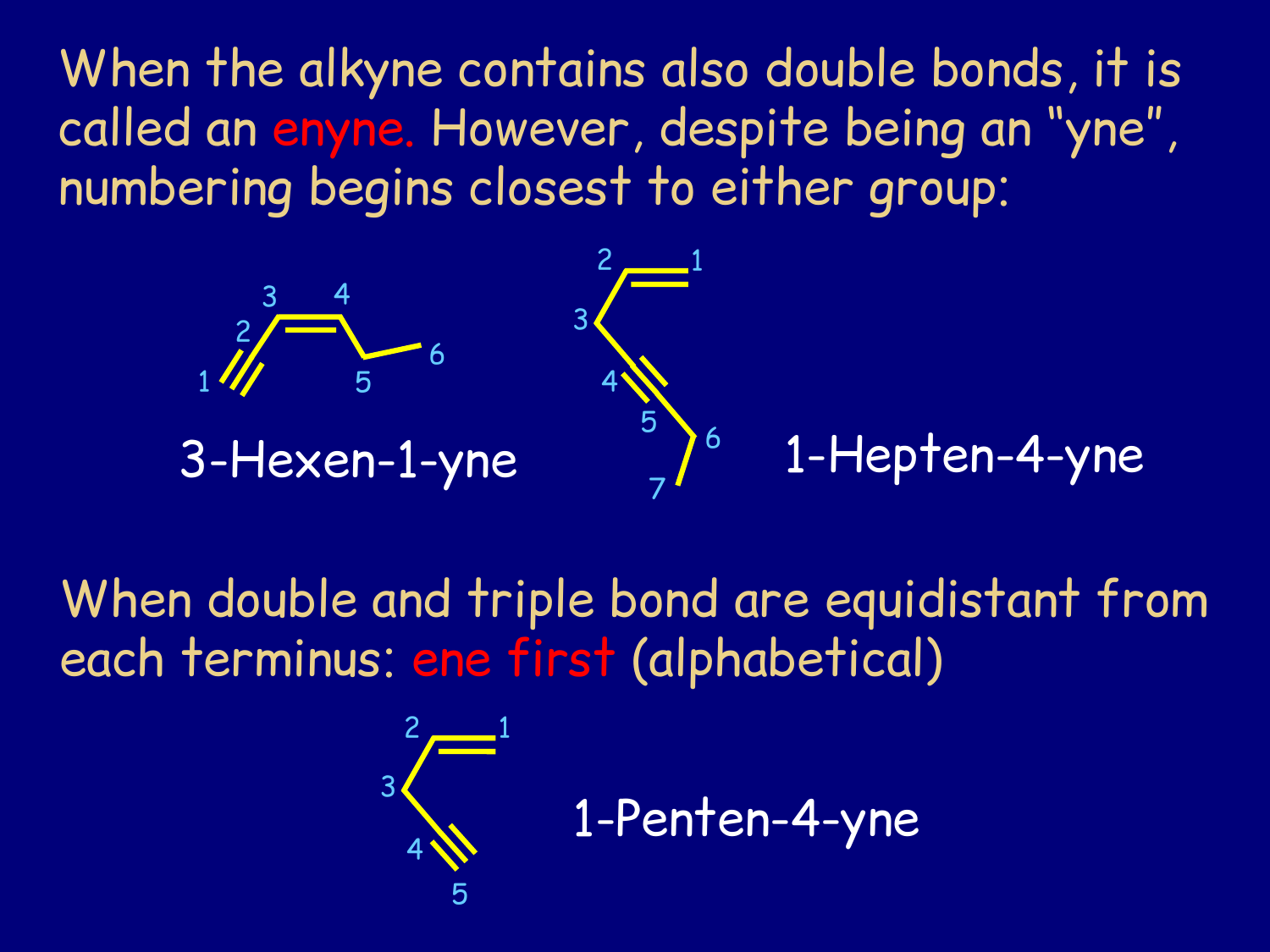

When the alkyne contains also double bonds, it is called an enyne. However, despite being an “yne”, numbering begins closest to either group:
2
1
4

3

3
2

6

1
4
5

5

6
1-Hepten-4-yne
3-Hexen-1-yne

7
When double and triple bond are equidistant from each terminus: ene first (alphabetical)
2
1

3
1-Penten-4-yne

4

5